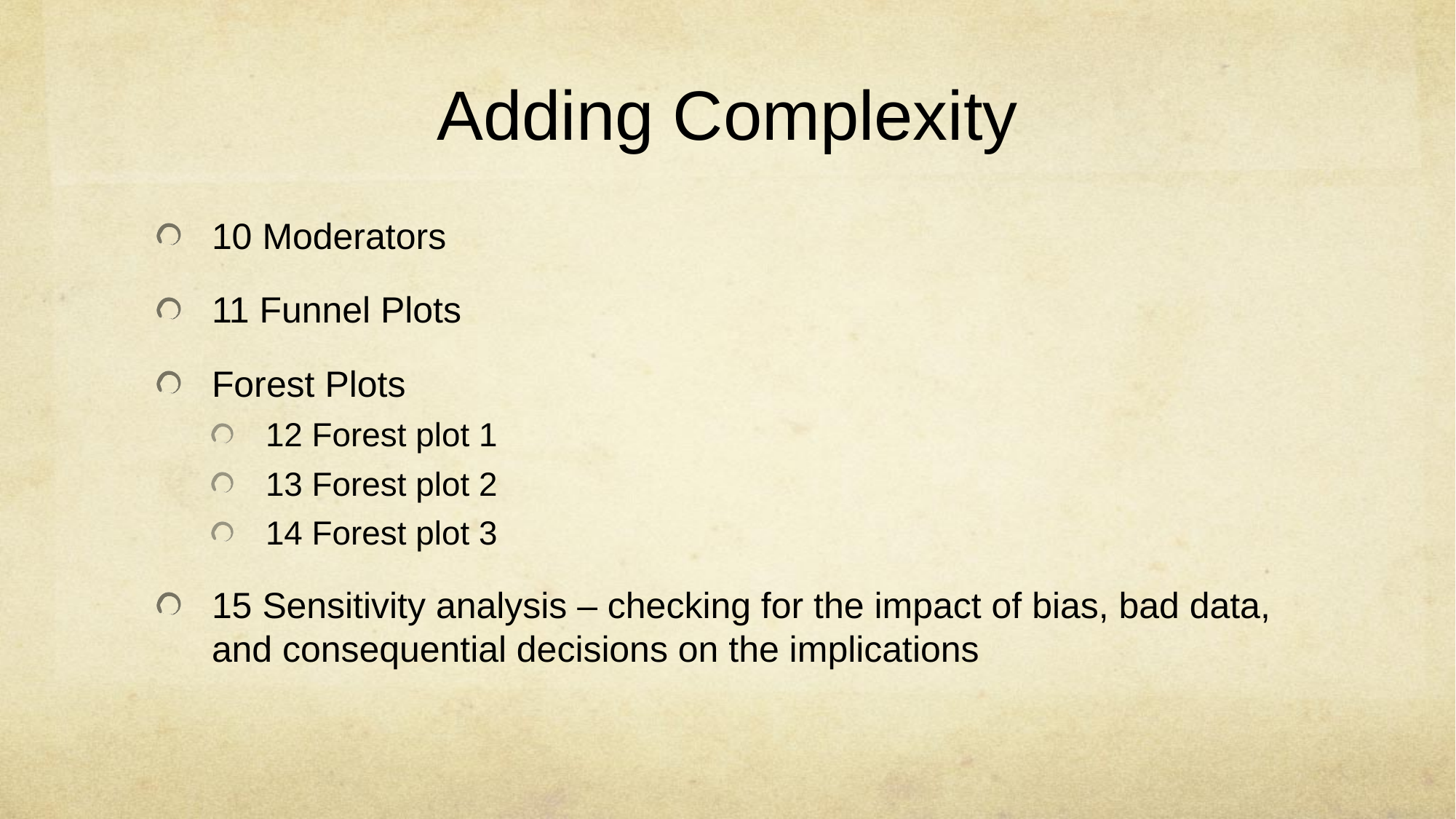

# Adding Complexity
10 Moderators
11 Funnel Plots
Forest Plots
12 Forest plot 1
13 Forest plot 2
14 Forest plot 3
15 Sensitivity analysis – checking for the impact of bias, bad data, and consequential decisions on the implications